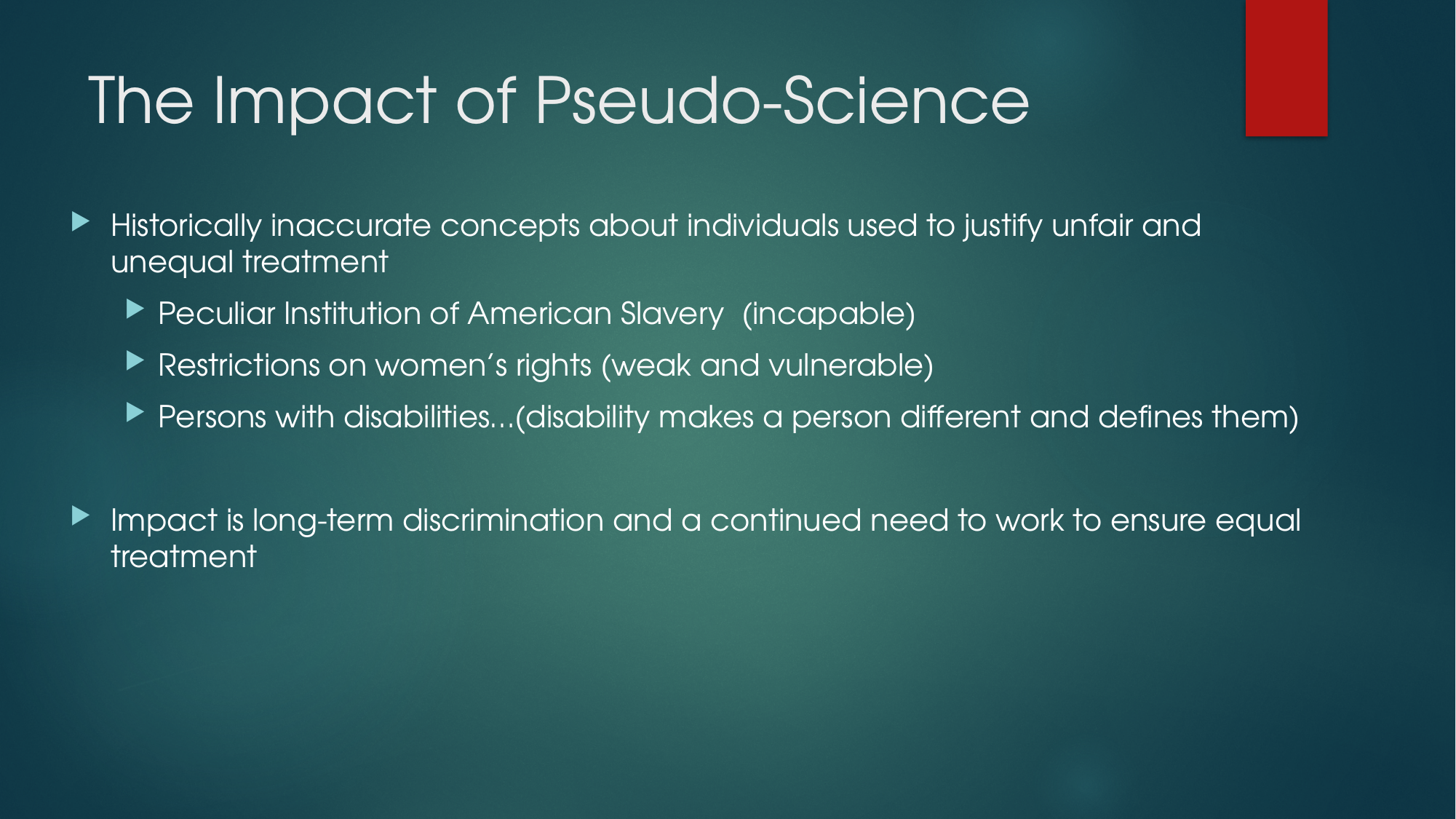

# The Impact of Pseudo-Science
Historically inaccurate concepts about individuals used to justify unfair and unequal treatment
Peculiar Institution of American Slavery  (incapable)
Restrictions on women’s rights (weak and vulnerable)
Persons with disabilities…(disability makes a person different and defines them)

Impact is long-term discrimination and a continued need to work to ensure equal treatment